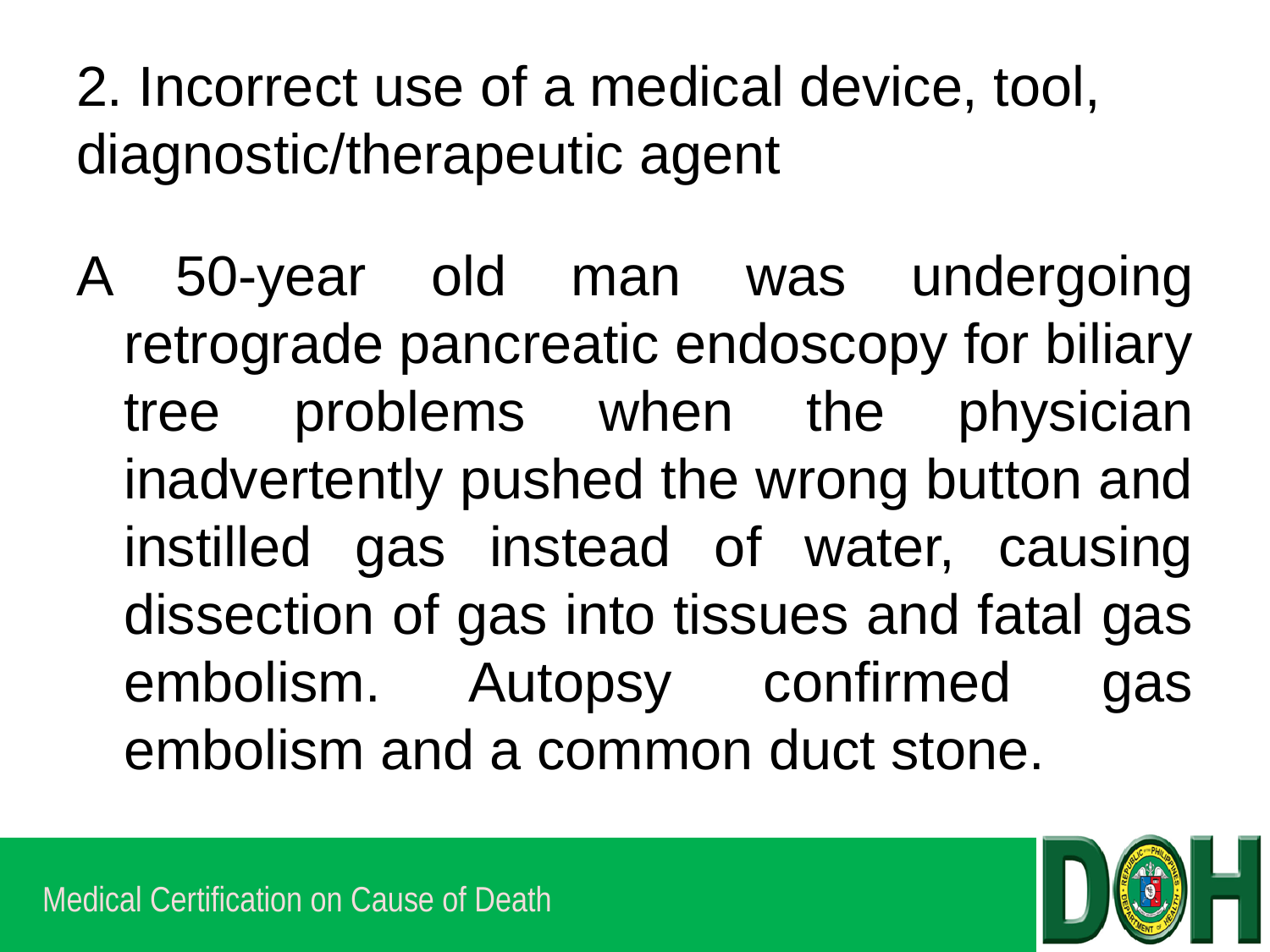

# 2. Incorrect use of a medical device, tool, diagnostic/therapeutic agent
A 50-year old man was undergoing retrograde pancreatic endoscopy for biliary tree problems when the physician inadvertently pushed the wrong button and instilled gas instead of water, causing dissection of gas into tissues and fatal gas embolism. Autopsy confirmed gas embolism and a common duct stone.